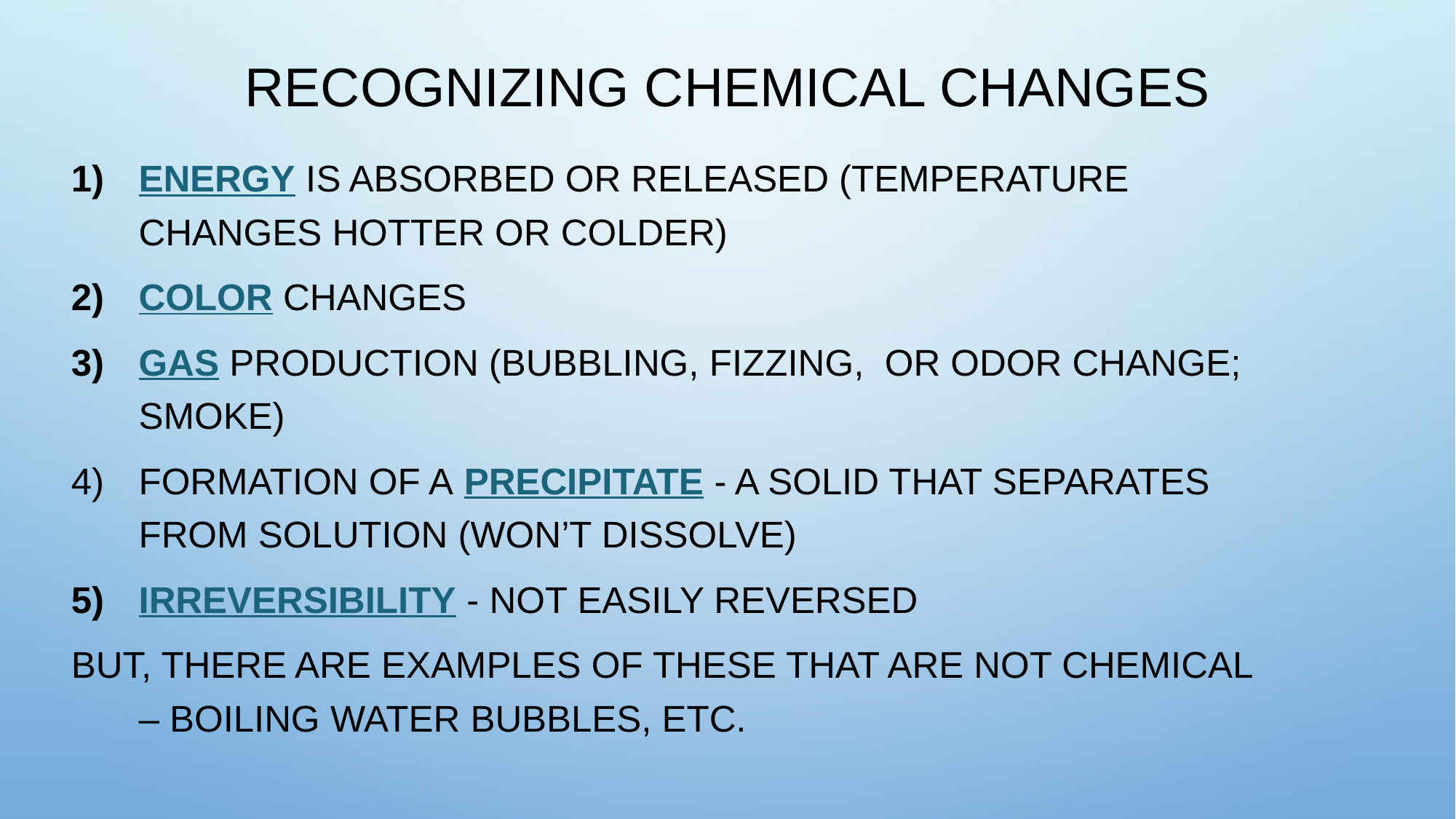

# Recognizing Chemical Changes
Energy is absorbed or released (temperature changes hotter or colder)
Color changes
Gas production (bubbling, fizzing,  or odor change; smoke)
formation of a precipitate - a solid that separates from solution (won’t dissolve)
Irreversibility - not easily reversed
But, there are examples of these that are not chemical – boiling water bubbles, etc.